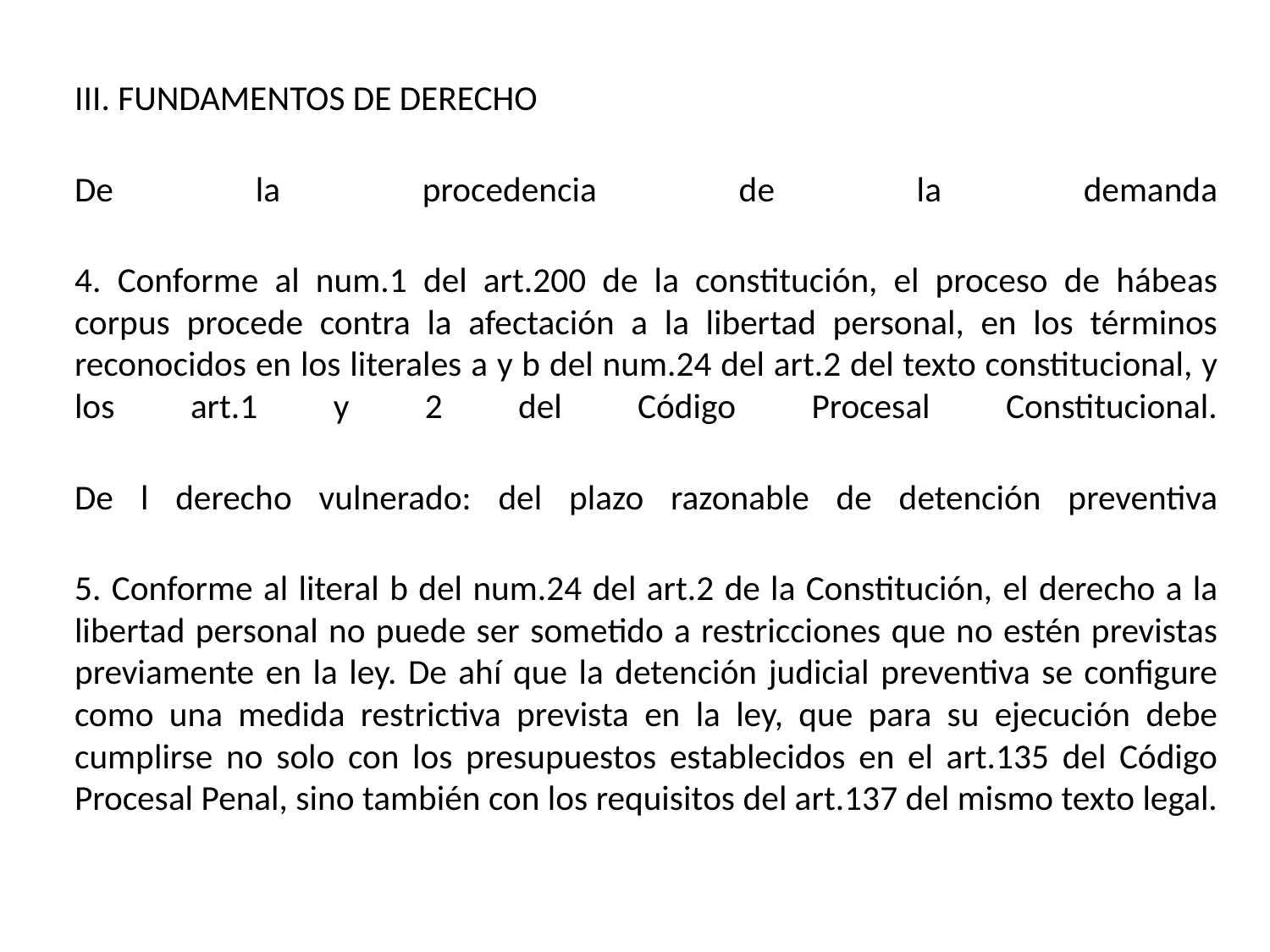

III. FUNDAMENTOS DE DERECHO
	De la procedencia de la demanda
	4. Conforme al num.1 del art.200 de la constitución, el proceso de hábeas corpus procede contra la afectación a la libertad personal, en los términos reconocidos en los literales a y b del num.24 del art.2 del texto constitucional, y los art.1 y 2 del Código Procesal Constitucional.
	De l derecho vulnerado: del plazo razonable de detención preventiva
	5. Conforme al literal b del num.24 del art.2 de la Constitución, el derecho a la libertad personal no puede ser sometido a restricciones que no estén previstas previamente en la ley. De ahí que la detención judicial preventiva se configure como una medida restrictiva prevista en la ley, que para su ejecución debe cumplirse no solo con los presupuestos establecidos en el art.135 del Código Procesal Penal, sino también con los requisitos del art.137 del mismo texto legal.